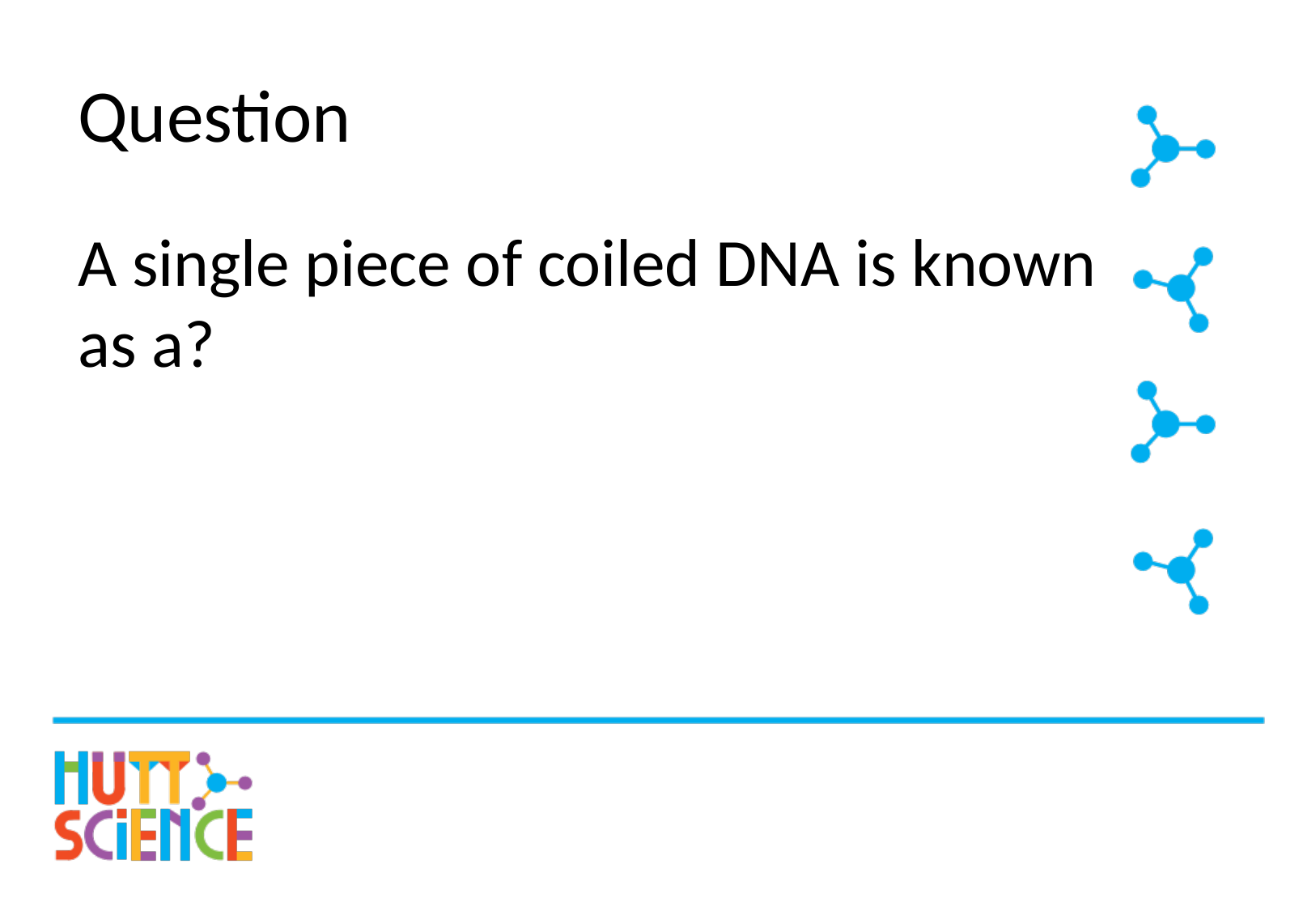

# Question
A single piece of coiled DNA is known as a?